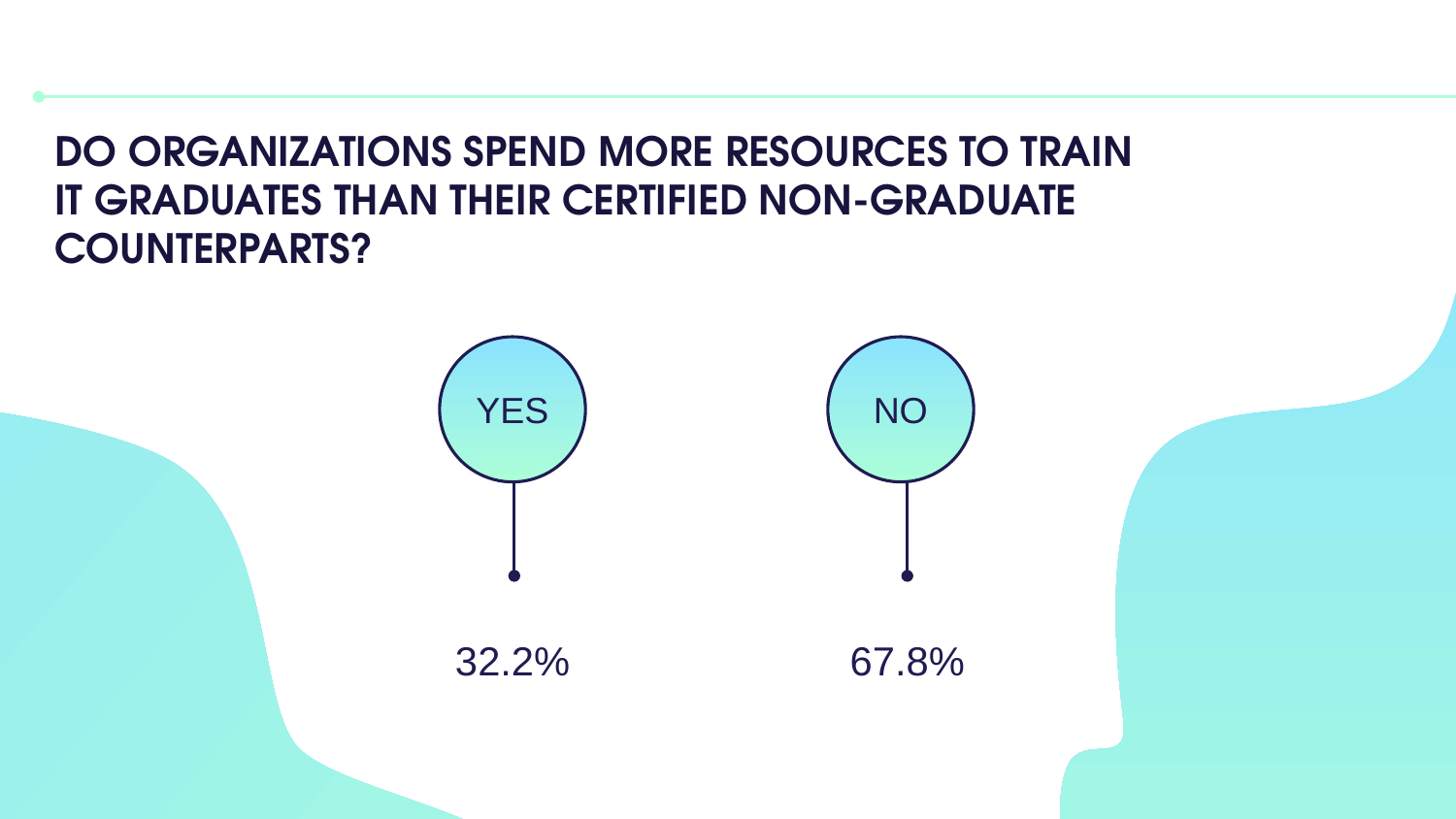

# Do organizations spend more resources to train IT graduates than their certified non-graduate counterparts?

YES
NO
32.2%
67.8%